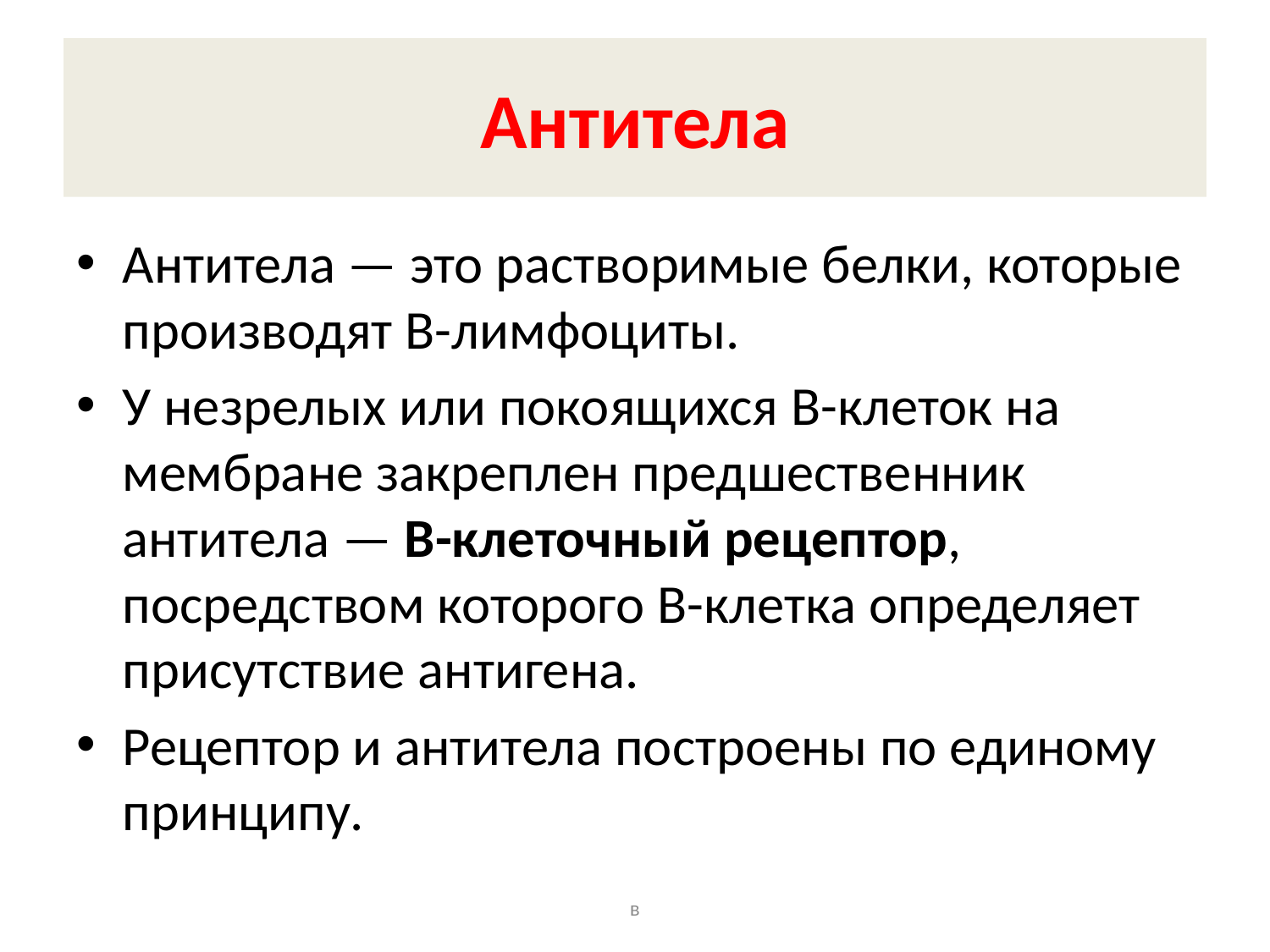

# Антитела
Антитела — это растворимые белки, которые производят В-лимфоциты.
У незрелых или покоящихся В-клеток на мембране закреплен предшественник антитела — В-клеточный рецептор, посредством которого В-клетка определяет присутствие антигена.
Рецептор и антитела построены по единому принципу.

в